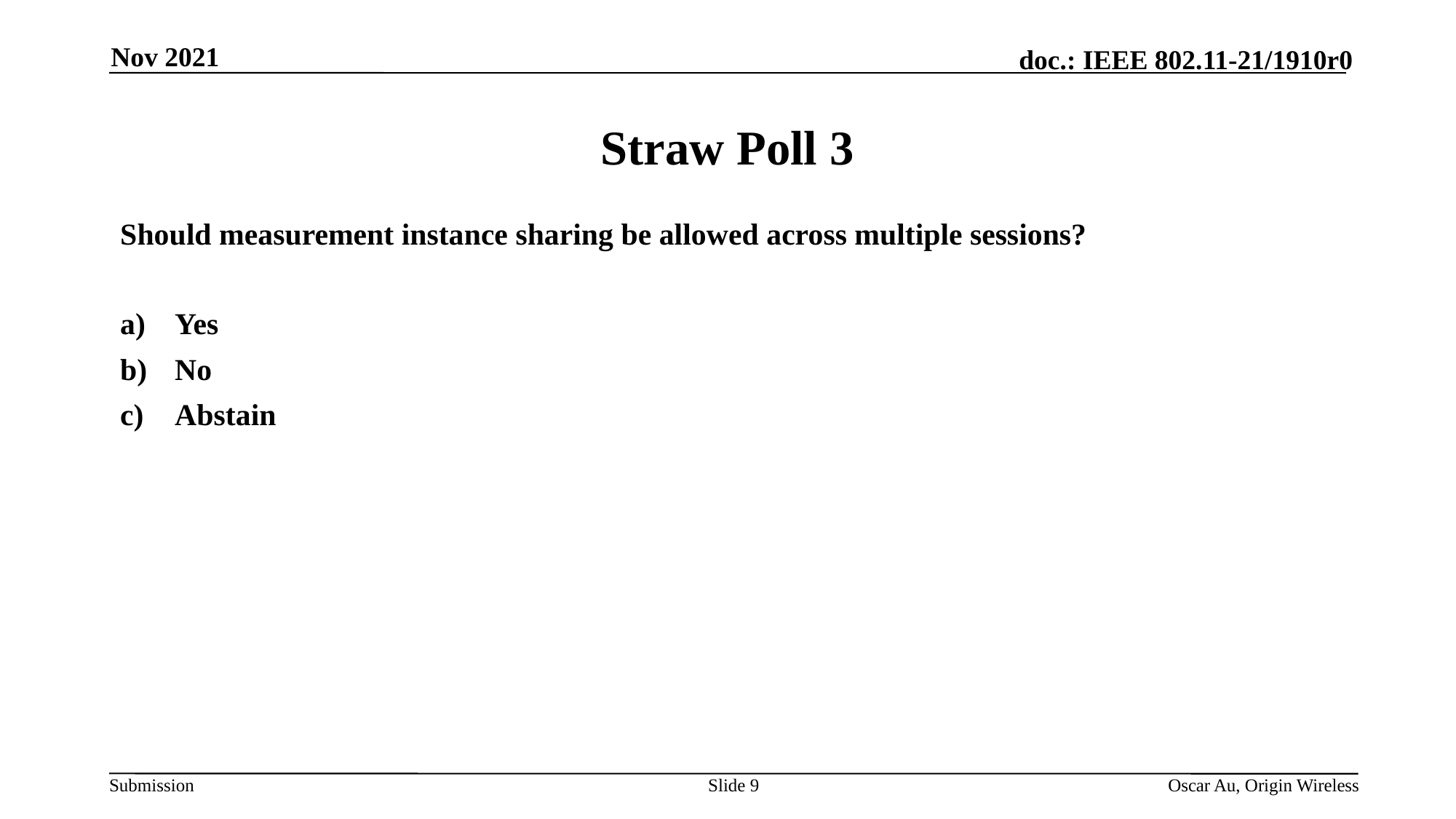

Nov 2021
# Straw Poll 3
Should measurement instance sharing be allowed across multiple sessions?

Yes
No
Abstain
Slide 9
Oscar Au, Origin Wireless